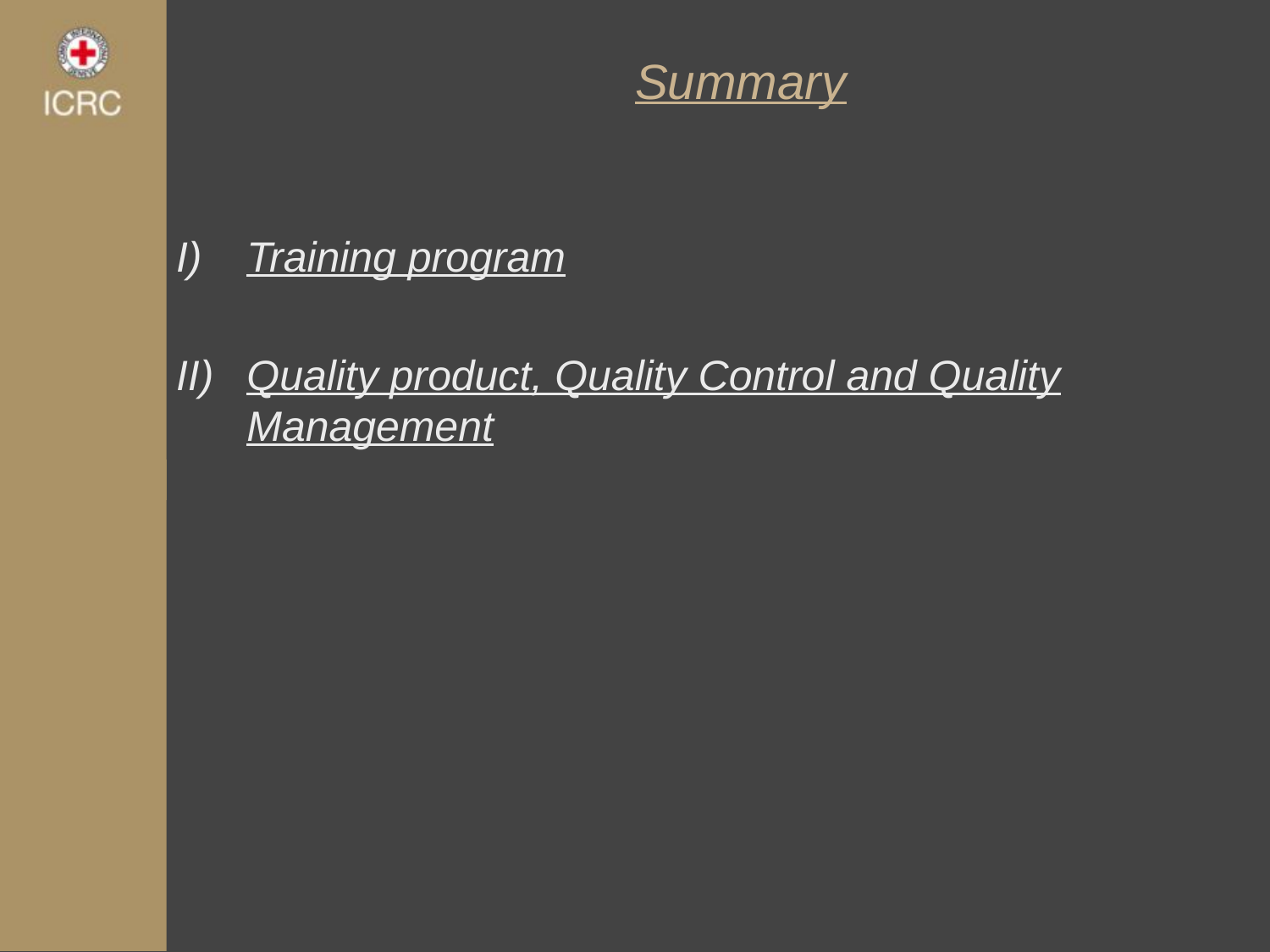

# Summary

Training program

Quality product, Quality Control and Quality Management